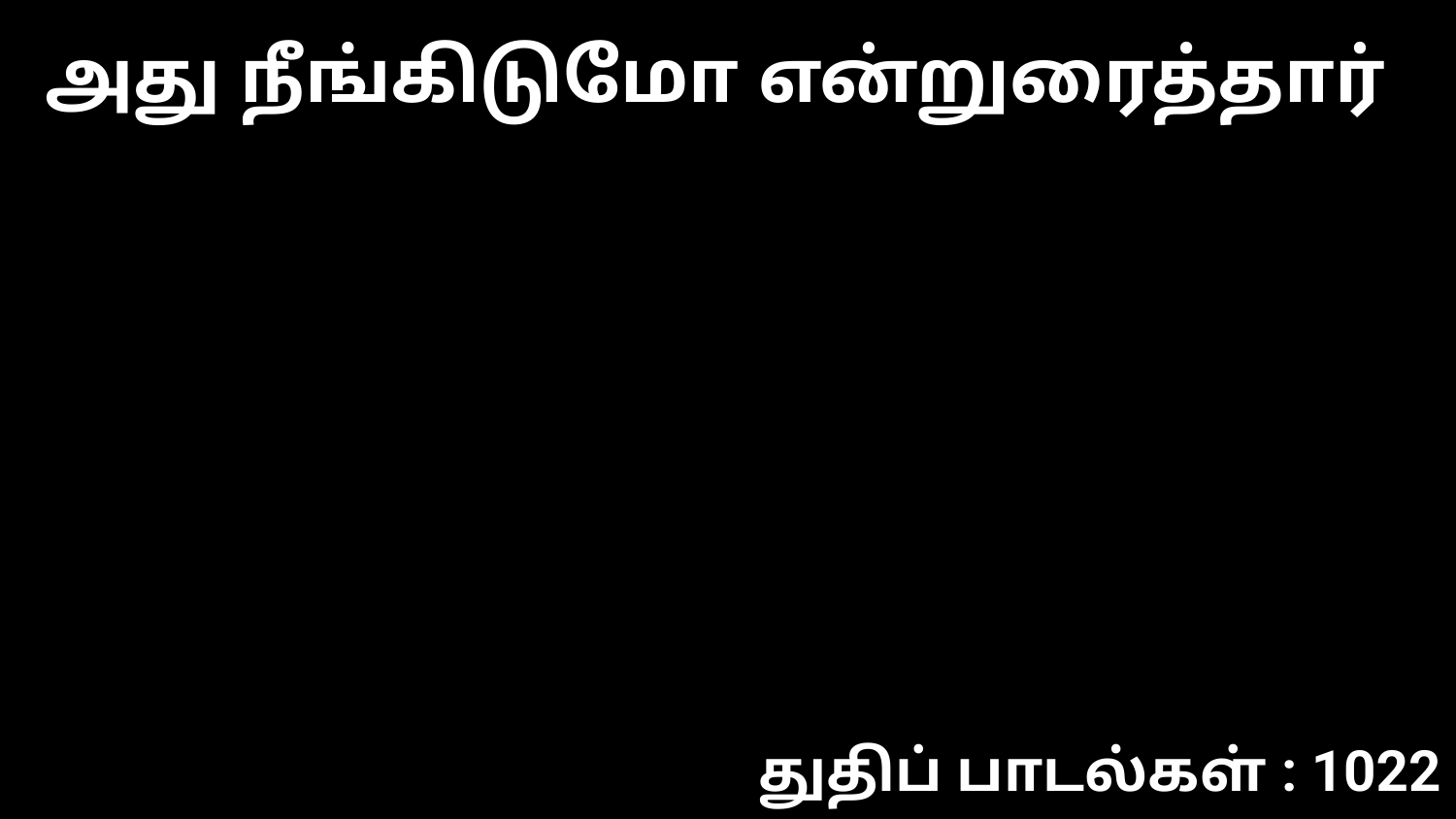

அது நீங்கிடுமோ என்றுரைத்தார்
துதிப் பாடல்கள் : 1022